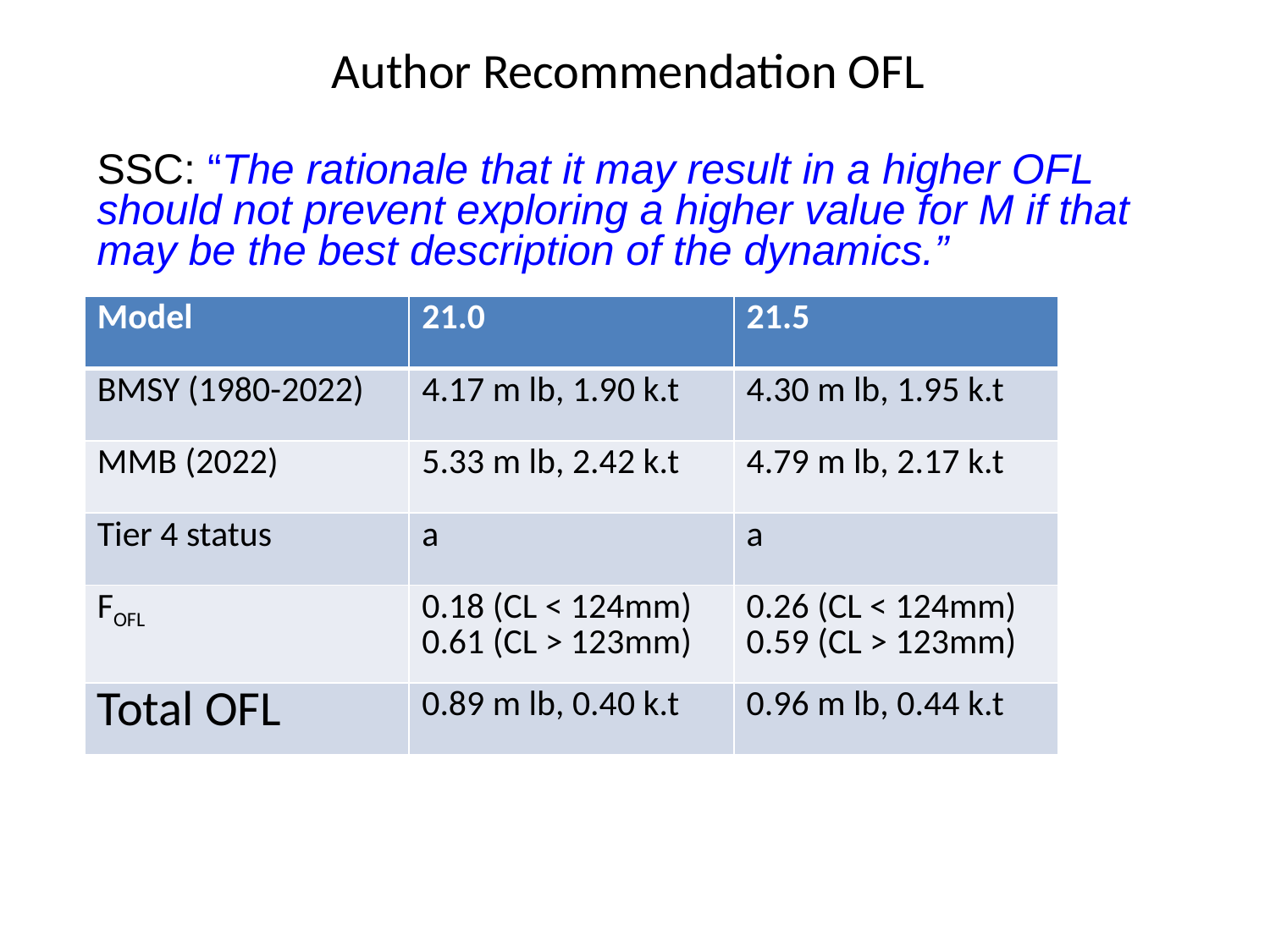

# Author Recommendation OFL
SSC: “The rationale that it may result in a higher OFL should not prevent exploring a higher value for M if that may be the best description of the dynamics.”
| Model | 21.0 | 21.5 |
| --- | --- | --- |
| BMSY (1980-2022) | 4.17 m lb, 1.90 k.t | 4.30 m lb, 1.95 k.t |
| MMB (2022) | 5.33 m lb, 2.42 k.t | 4.79 m lb, 2.17 k.t |
| Tier 4 status | a | a |
| FOFL | 0.18 (CL < 124mm) 0.61 (CL > 123mm) | 0.26 (CL < 124mm) 0.59 (CL > 123mm) |
| Total OFL | 0.89 m lb, 0.40 k.t | 0.96 m lb, 0.44 k.t |